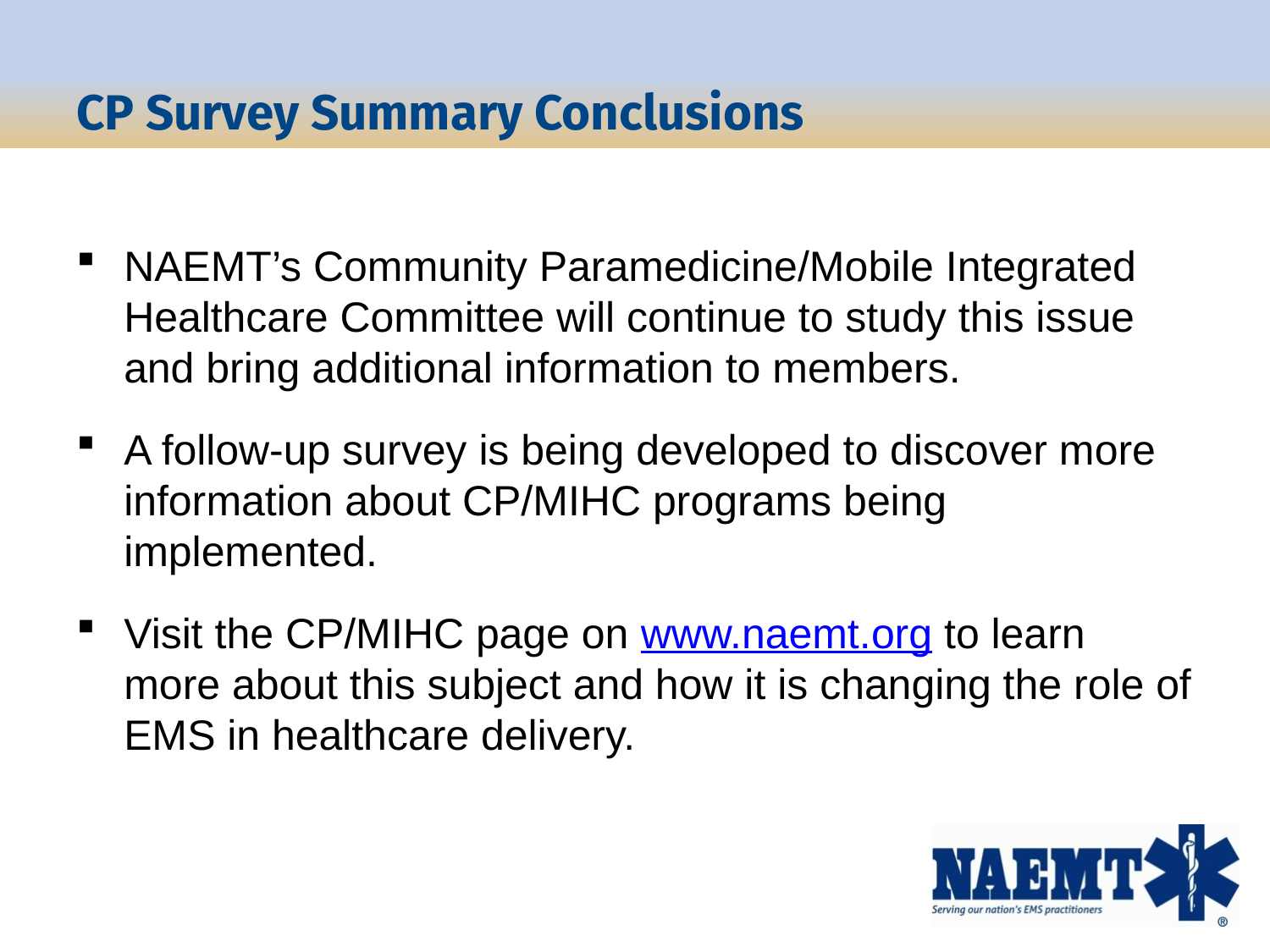

# CP Survey Summary Conclusions
NAEMT’s Community Paramedicine/Mobile Integrated Healthcare Committee will continue to study this issue and bring additional information to members.
A follow-up survey is being developed to discover more information about CP/MIHC programs being implemented.
Visit the CP/MIHC page on www.naemt.org to learn more about this subject and how it is changing the role of EMS in healthcare delivery.